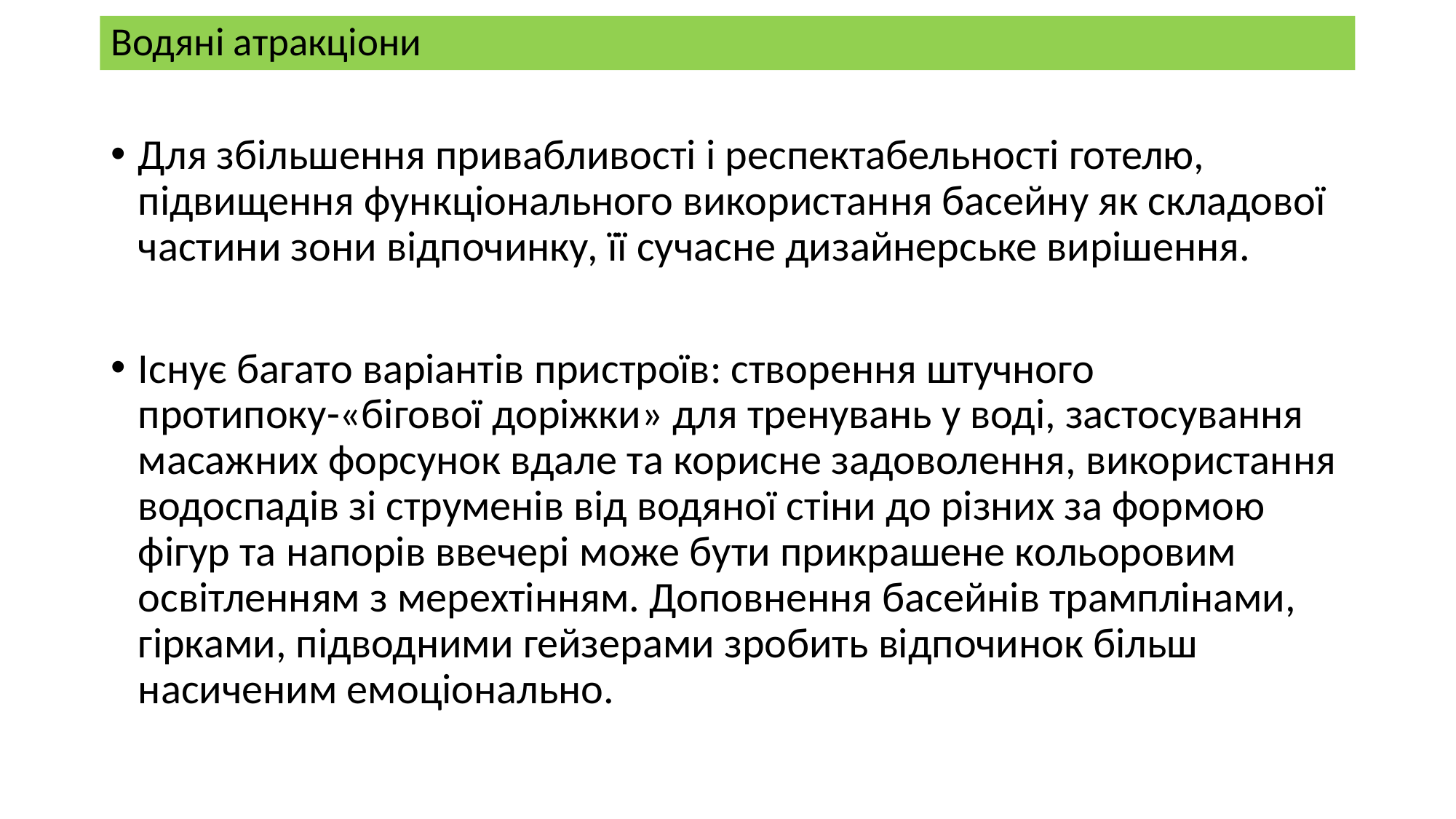

# Водяні атракціони
Для збільшення привабливості і респектабельності готелю, підвищення функціонального використання басейну як складової частини зони відпочинку, її сучасне дизайнерське вирішення.

Існує багато варіантів пристроїв: створення штучного протипоку-«бігової доріжки» для тренувань у воді, застосування масажних форсунок вдале та корисне задоволення, використання водоспадів зі струменів від водяної стіни до різних за формою фігур та напорів ввечері може бути прикрашене кольоровим освітленням з мерехтінням. Доповнення басейнів трамплінами, гірками, підводними гейзерами зробить відпочинок більш насиченим емоціонально.